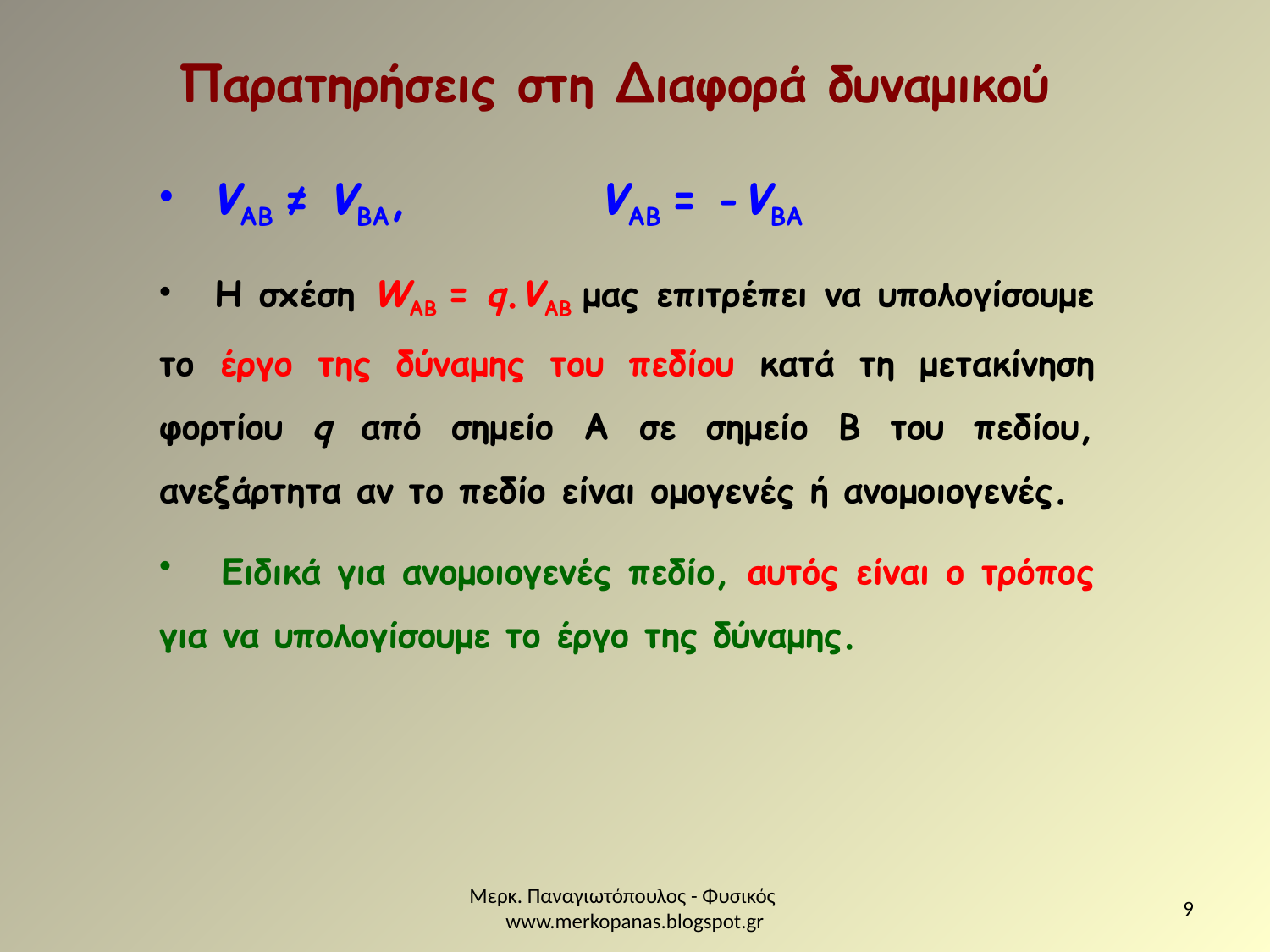

Παρατηρήσεις στη Διαφορά δυναμικού
  VAB ≠ VBA,                  VAB = -VBA
    Η σχέση WAB = q.VAB μας επιτρέπει να υπολογίσουμε το έργο της δύναμης του πεδίου κατά τη μετακίνηση φορτίου q από σημείο Α σε σημείο Β του πεδίου, ανεξάρτητα αν το πεδίο είναι ομογενές ή ανομοιογενές.
   Ειδικά για ανομοιογενές πεδίο, αυτός είναι ο τρόπος για να υπολογίσουμε το έργο της δύναμης.
Μερκ. Παναγιωτόπουλος - Φυσικός      www.merkopanas.blogspot.gr
9